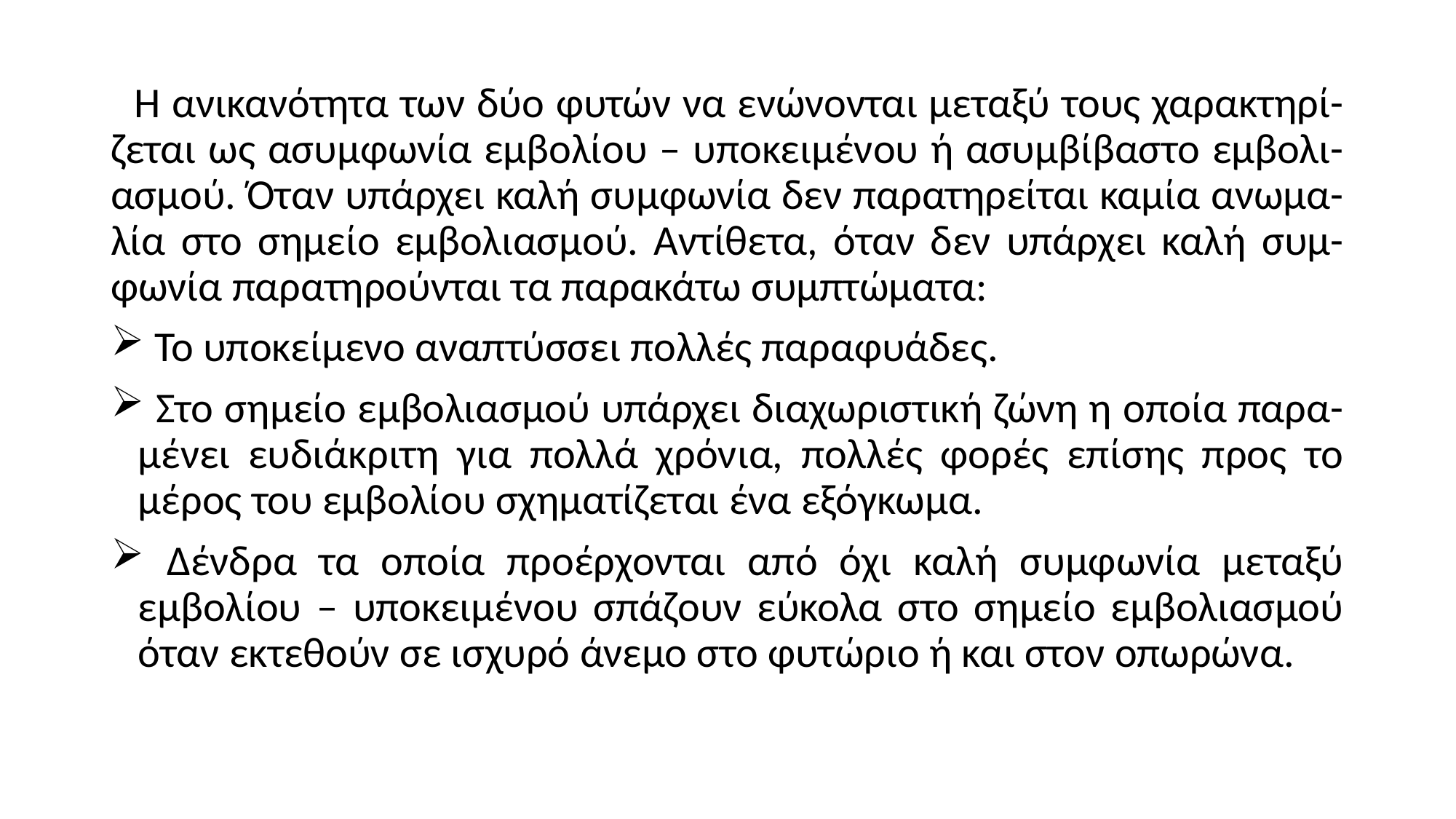

Η ανικανότητα των δύο φυτών να ενώνονται μεταξύ τους χαρακτηρί-ζεται ως ασυμφωνία εμβολίου – υποκειμένου ή ασυμβίβαστο εμβολι- ασμού. Όταν υπάρχει καλή συμφωνία δεν παρατηρείται καμία ανωμα-λία στο σημείο εμβολιασμού. Αντίθετα, όταν δεν υπάρχει καλή συμ-φωνία παρατηρούνται τα παρακάτω συμπτώματα:
 Το υποκείμενο αναπτύσσει πολλές παραφυάδες.
 Στο σημείο εμβολιασμού υπάρχει διαχωριστική ζώνη η οποία παρα-μένει ευδιάκριτη για πολλά χρόνια, πολλές φορές επίσης προς το μέρος του εμβολίου σχηματίζεται ένα εξόγκωμα.
 Δένδρα τα οποία προέρχονται από όχι καλή συμφωνία μεταξύ εμβολίου – υποκειμένου σπάζουν εύκολα στο σημείο εμβολιασμού όταν εκτεθούν σε ισχυρό άνεμο στο φυτώριο ή και στον οπωρώνα.